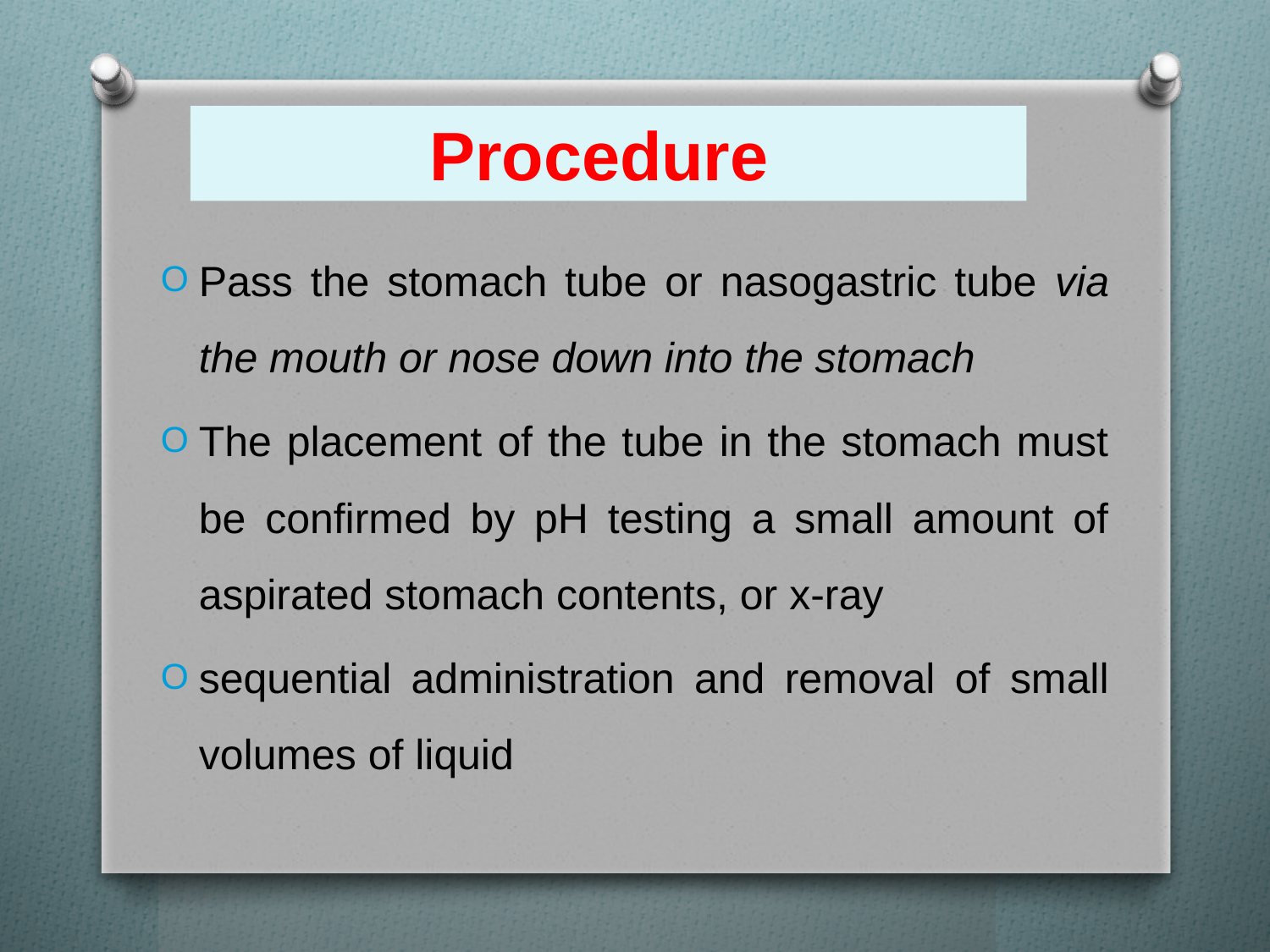

Procedure
Pass the stomach tube or nasogastric tube via the mouth or nose down into the stomach
The placement of the tube in the stomach must be confirmed by pH testing a small amount of aspirated stomach contents, or x-ray
sequential administration and removal of small volumes of liquid